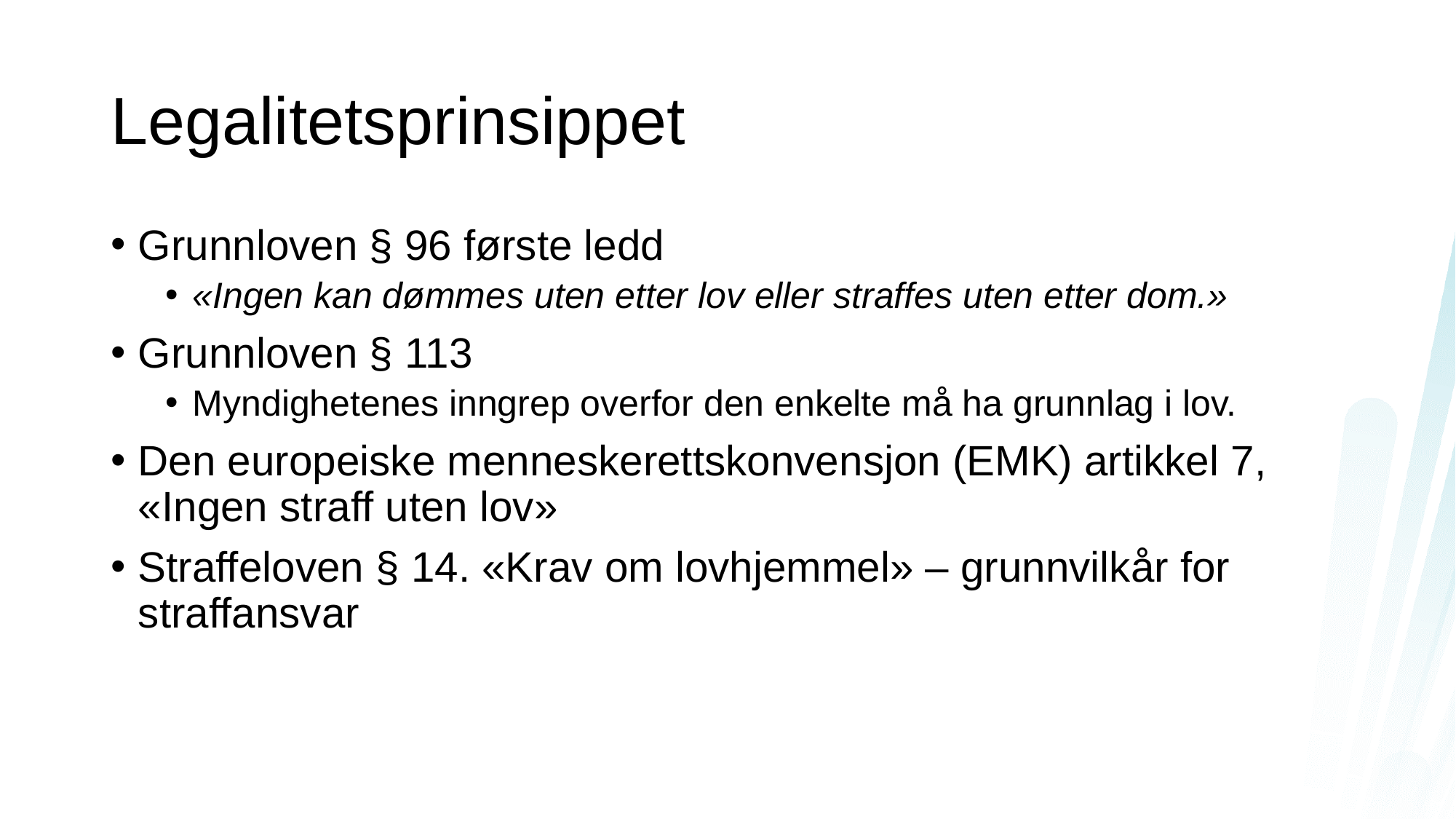

# Legalitetsprinsippet
Grunnloven § 96 første ledd
«Ingen kan dømmes uten etter lov eller straffes uten etter dom.»
Grunnloven § 113
Myndighetenes inngrep overfor den enkelte må ha grunnlag i lov.
Den europeiske menneskerettskonvensjon (EMK) artikkel 7, «Ingen straff uten lov»
Straffeloven § 14. «Krav om lovhjemmel» – grunnvilkår for straffansvar